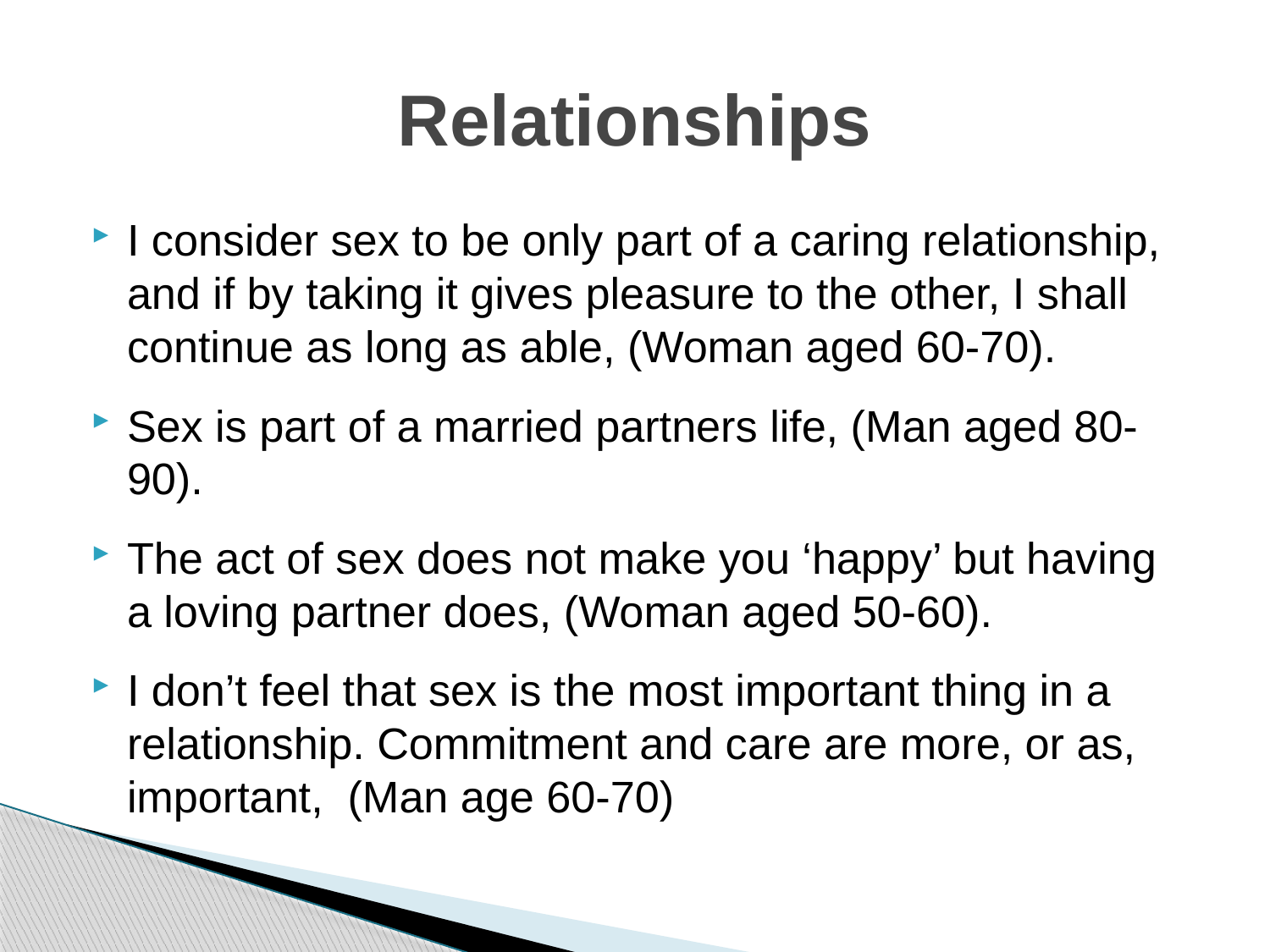

# Relationships
I consider sex to be only part of a caring relationship, and if by taking it gives pleasure to the other, I shall continue as long as able, (Woman aged 60-70).
Sex is part of a married partners life, (Man aged 80-90).
The act of sex does not make you ‘happy’ but having a loving partner does, (Woman aged 50-60).
I don’t feel that sex is the most important thing in a relationship. Commitment and care are more, or as, important,  (Man age 60-70)